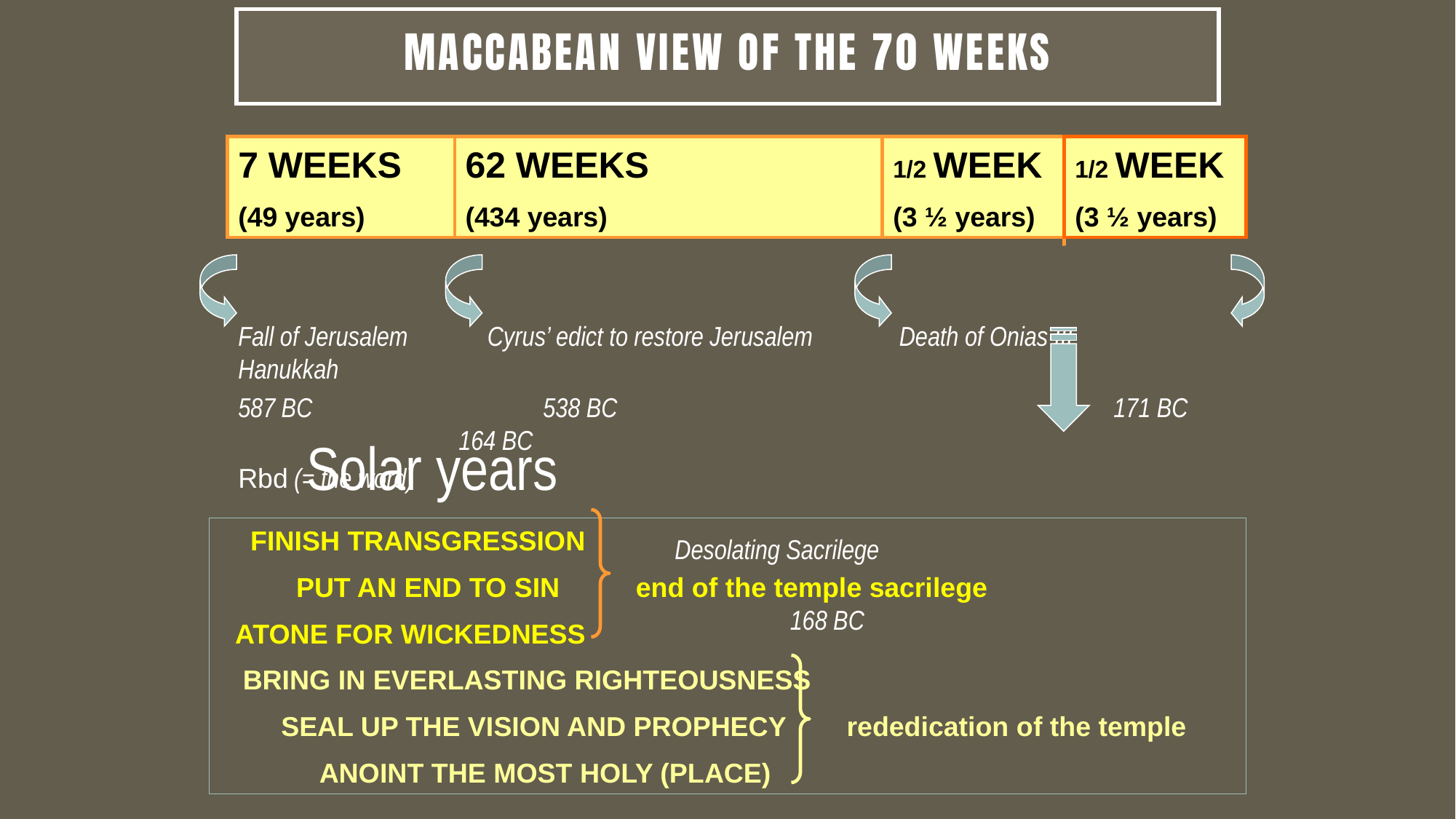

# MACCABEAN VIEW OF THE 70 WEEKS

7 WEEKS
(49 years)
62 WEEKS
(434 years)
1/2 WEEK
(3 ½ years)
1/2 WEEK
(3 ½ years)

Fall of Jerusalem	     Cyrus’ edict to restore Jerusalem	 Death of Onias III	          Hanukkah
587 BC		              538 BC			    	                  171 BC		                  164 BC
Rbd (= the word)
							  						Desolating Sacrilege
							 							 168 BC

Solar years

    FINISH TRANSGRESSION
          PUT AN END TO SIN          end of the temple sacrilege
  ATONE FOR WICKEDNESS
   BRING IN EVERLASTING RIGHTEOUSNESS
        SEAL UP THE VISION AND PROPHECY        rededication of the temple
             ANOINT THE MOST HOLY (PLACE)